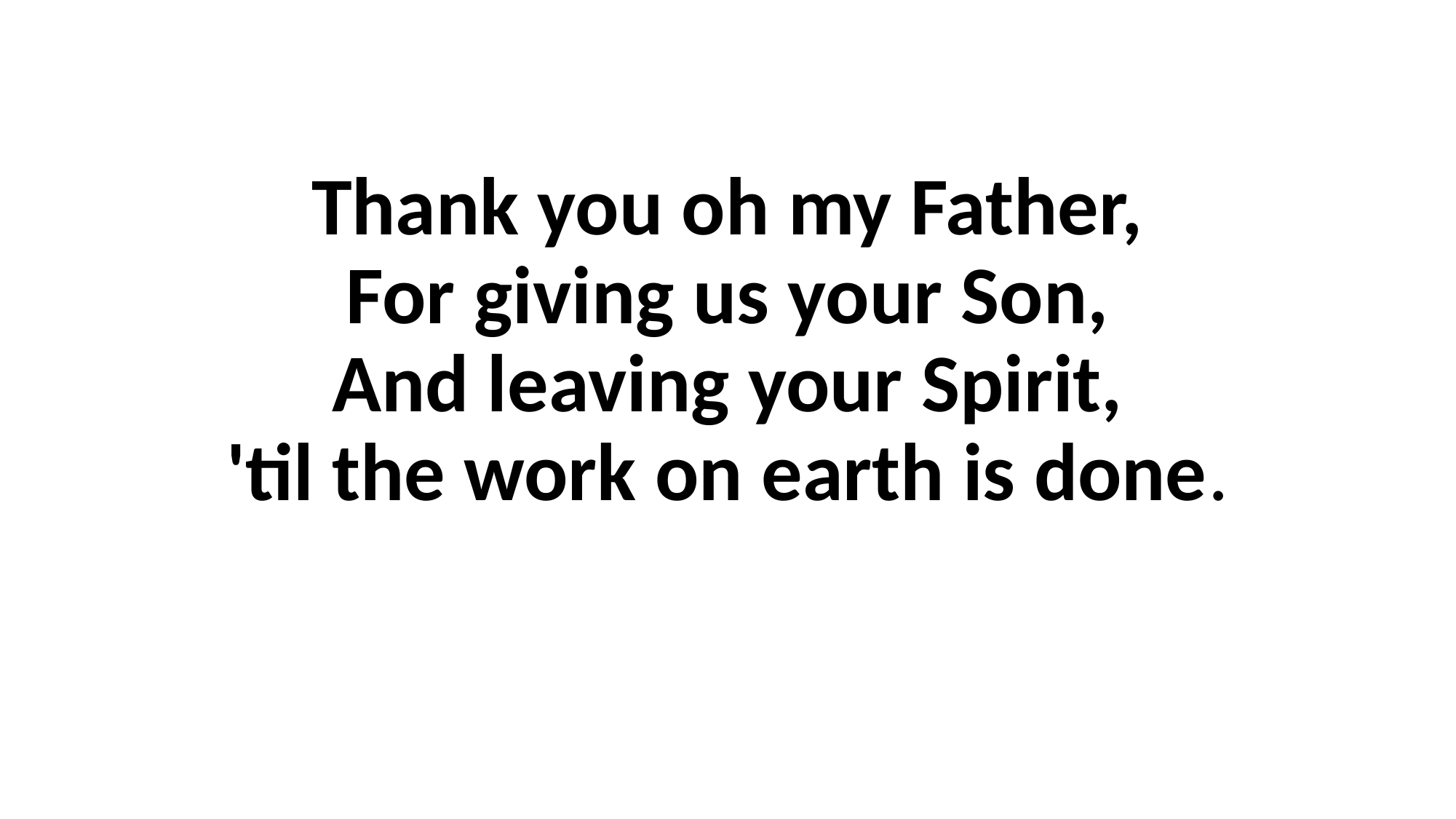

Thank you oh my Father,
For giving us your Son,
And leaving your Spirit,
'til the work on earth is done.